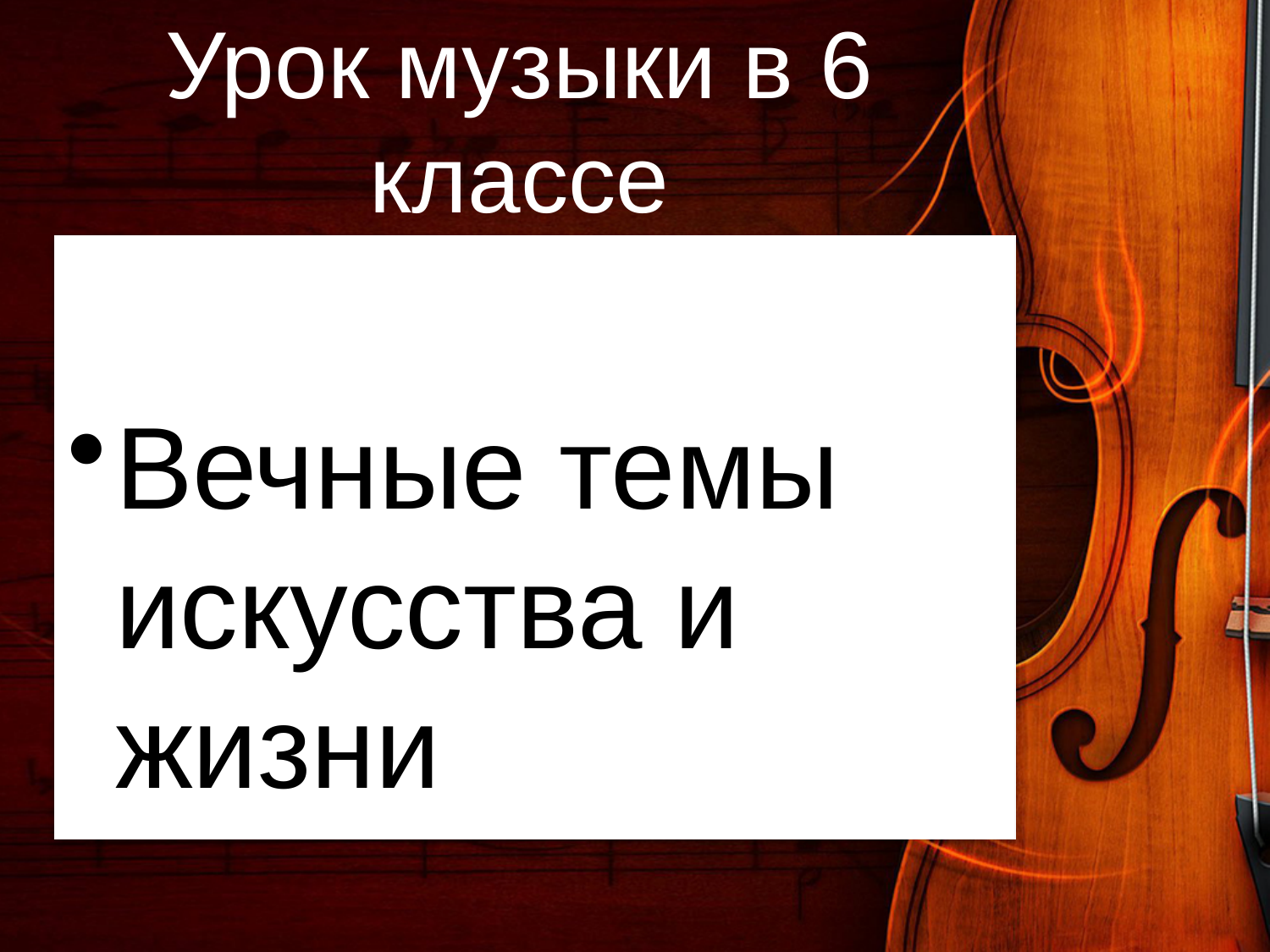

# Урок музыки в 6 классе

Вечные темы искусства и жизни